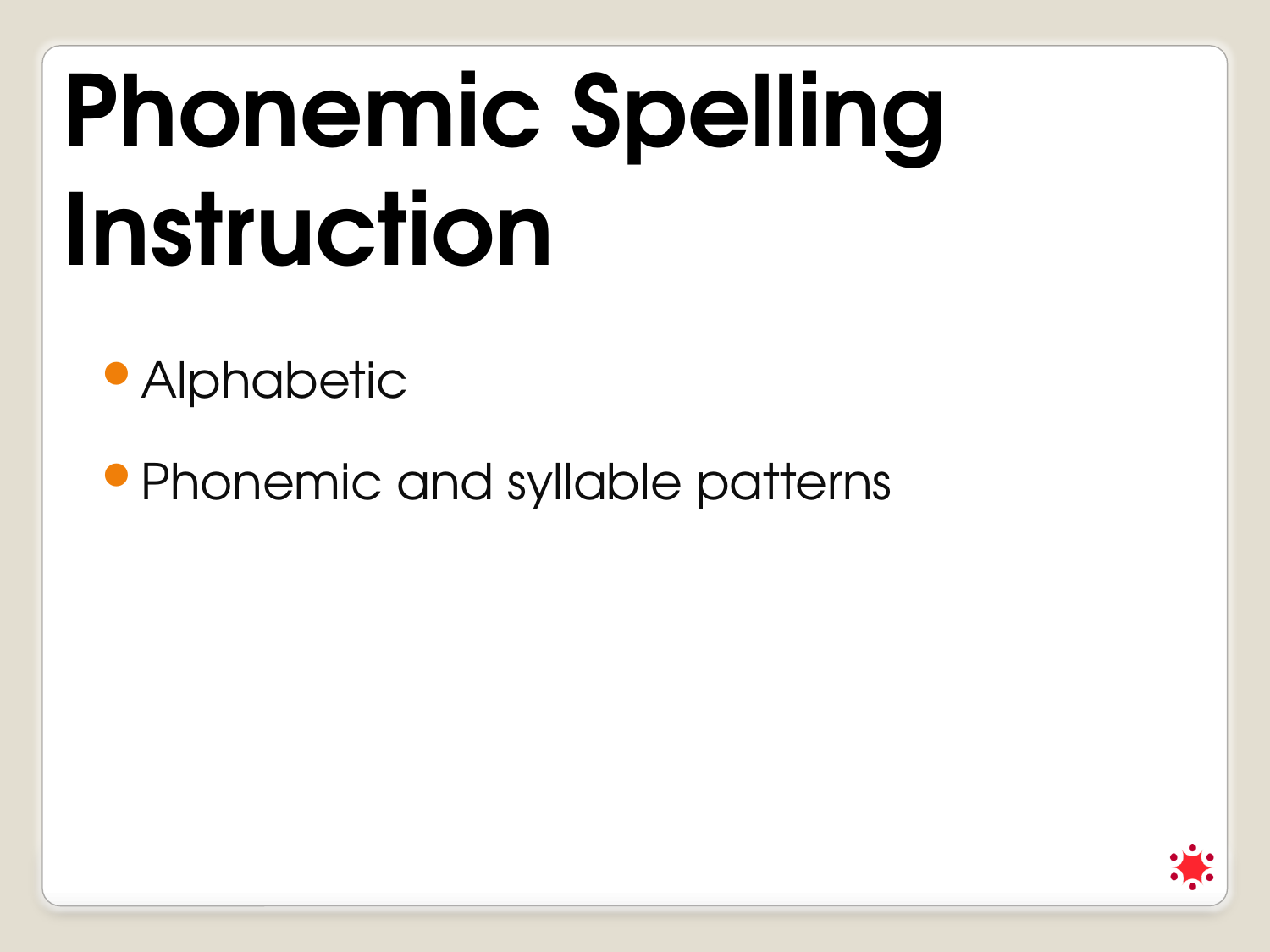

Phonemic Spelling Instruction
Alphabetic
Phonemic and syllable patterns